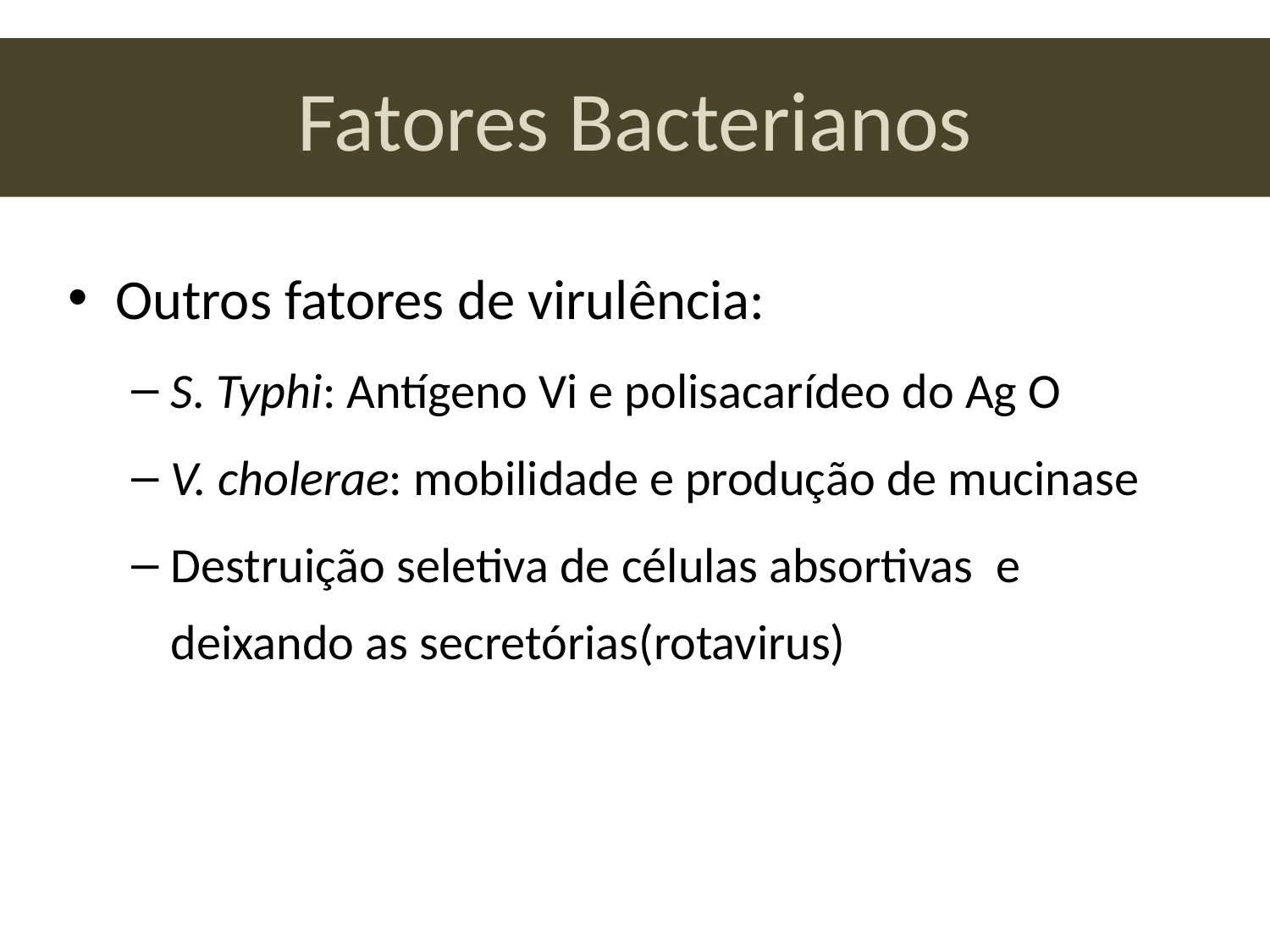

# Fatores Bacterianos
Outros fatores de virulência:
S. Typhi: Antígeno Vi e polisacarídeo do Ag O
V. cholerae: mobilidade e produção de mucinase
Destruição seletiva de células absortivas  e deixando as secretórias(rotavirus)